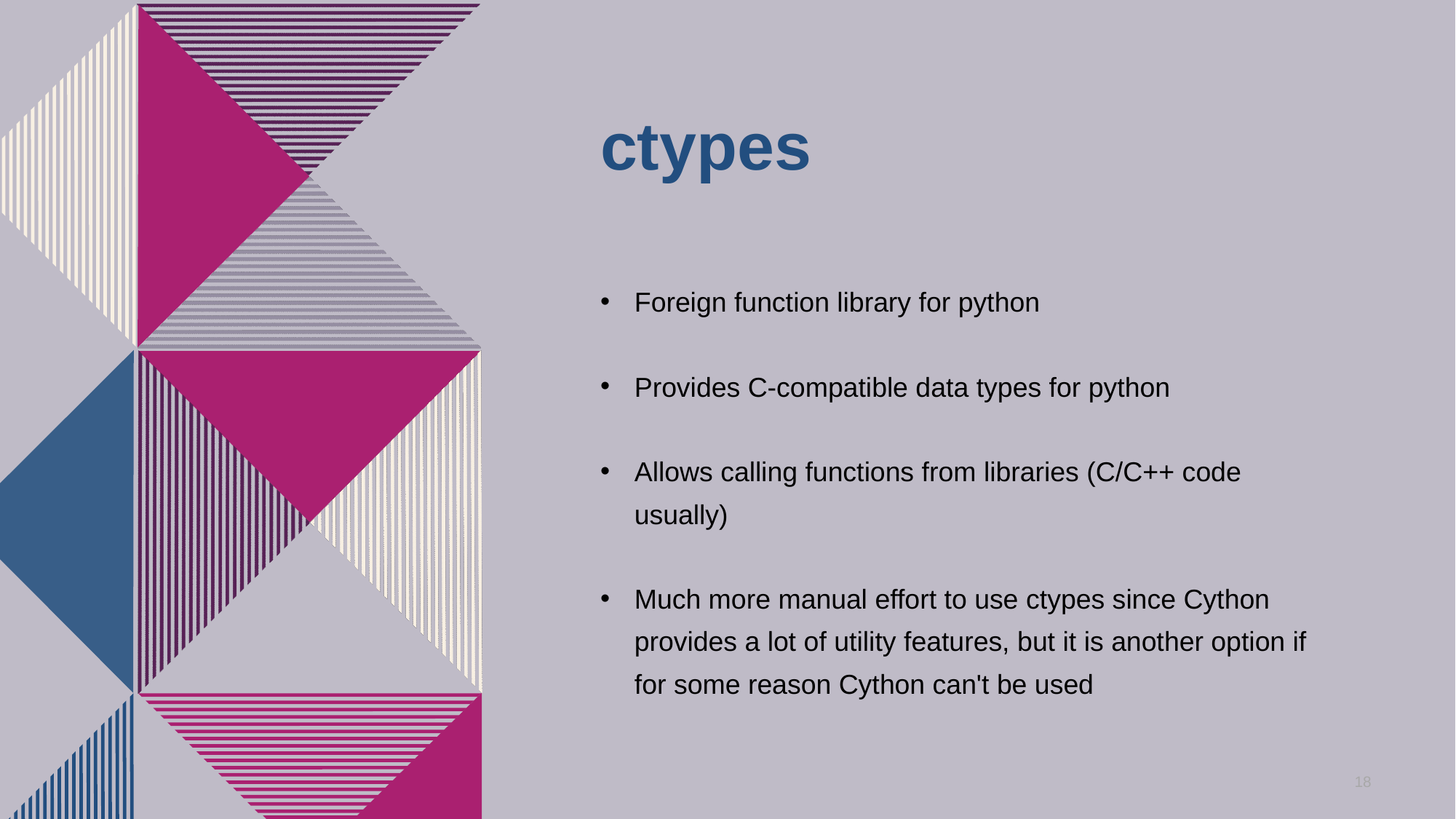

# ctypes
Foreign function library for python​
Provides C-compatible data types for python​
Allows calling functions from libraries (C/C++ code usually)​
Much more manual effort to use ctypes since Cython provides a lot of utility features, but it is another option if for some reason Cython can't be used​
18